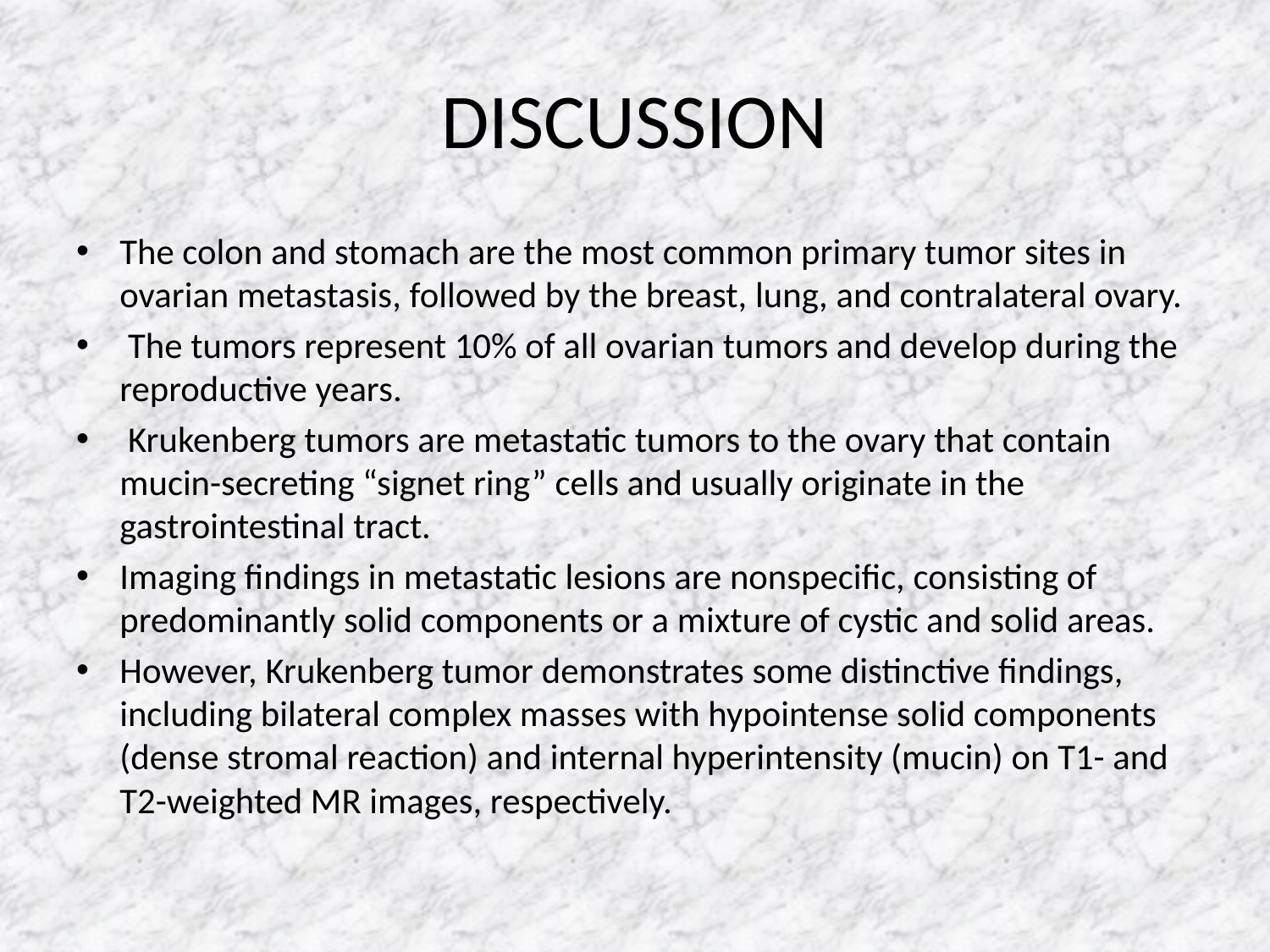

# DISCUSSION
The colon and stomach are the most common primary tumor sites in ovarian metastasis, followed by the breast, lung, and contralateral ovary.
 The tumors represent 10% of all ovarian tumors and develop during the reproductive years.
 Krukenberg tumors are metastatic tumors to the ovary that contain mucin-secreting “signet ring” cells and usually originate in the gastrointestinal tract.
Imaging findings in metastatic lesions are nonspecific, consisting of predominantly solid components or a mixture of cystic and solid areas.
However, Krukenberg tumor demonstrates some distinctive findings, including bilateral complex masses with hypointense solid components (dense stromal reaction) and internal hyperintensity (mucin) on T1- and T2-weighted MR images, respectively.